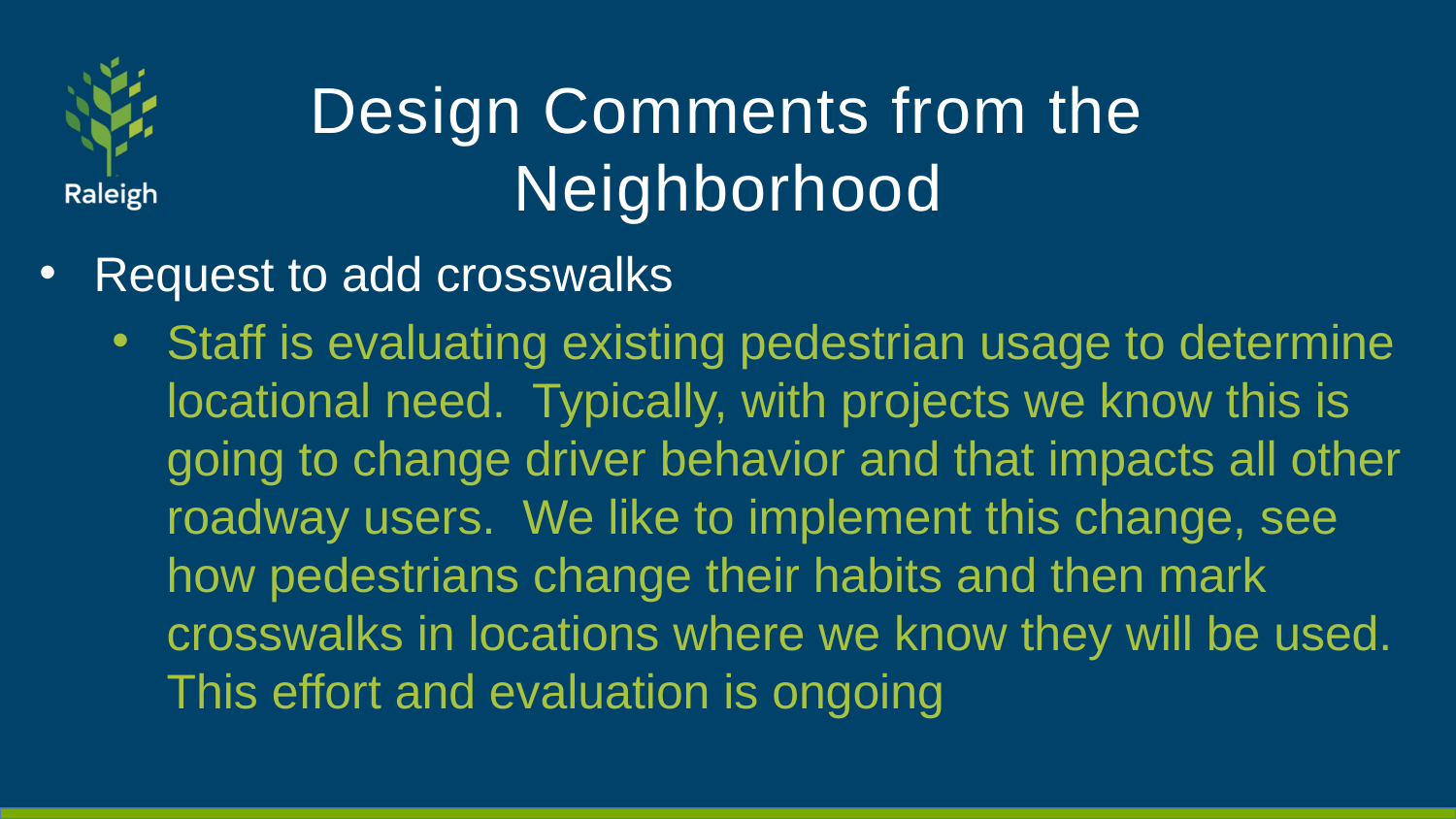

# Design Comments from the Neighborhood
Request to add crosswalks
Staff is evaluating existing pedestrian usage to determine locational need.  Typically, with projects we know this is going to change driver behavior and that impacts all other roadway users.  We like to implement this change, see how pedestrians change their habits and then mark crosswalks in locations where we know they will be used.  This effort and evaluation is ongoing